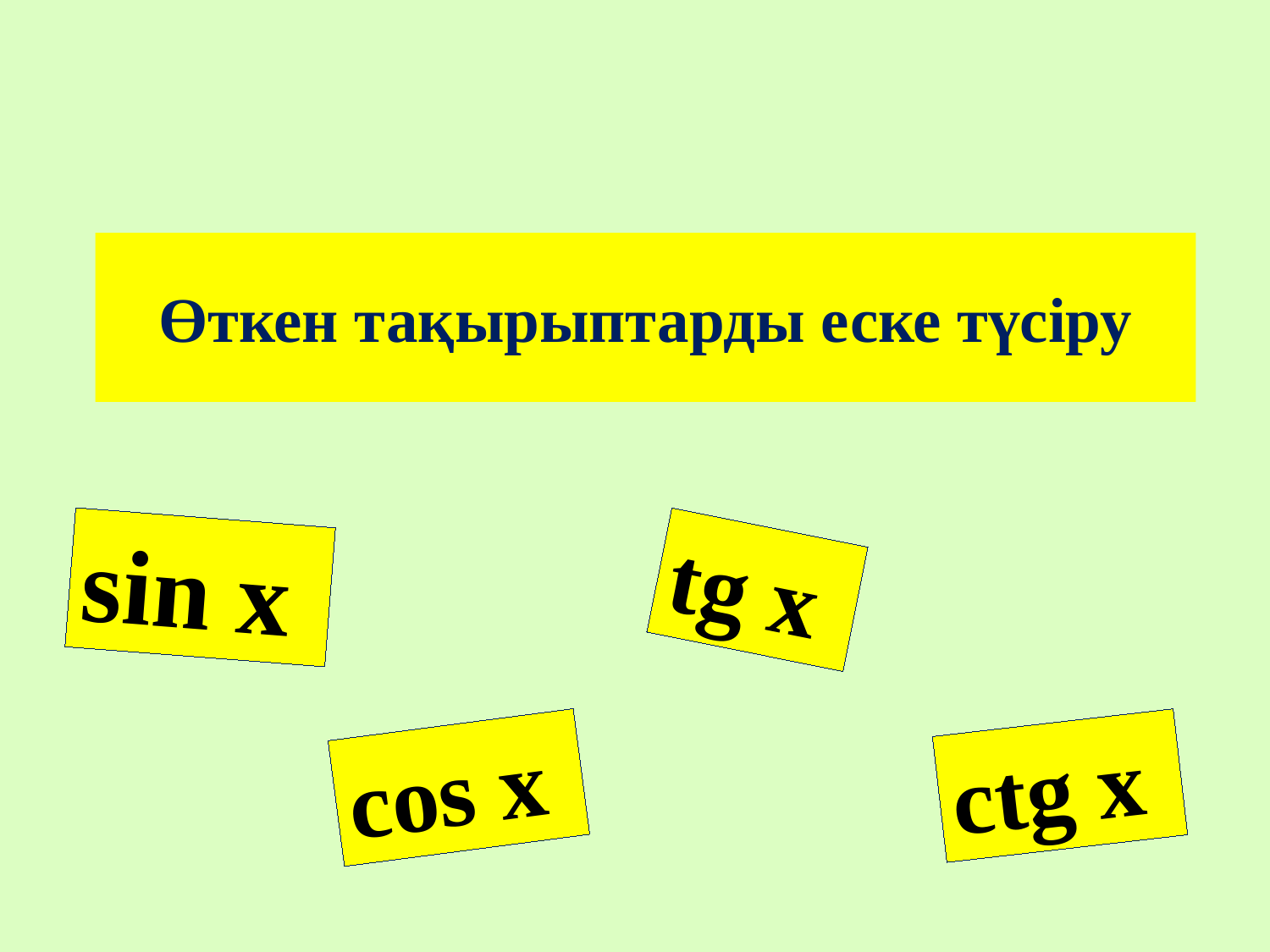

# Өткен тақырыптарды еске түсіру
sin x
tg x
сtg x
cos x